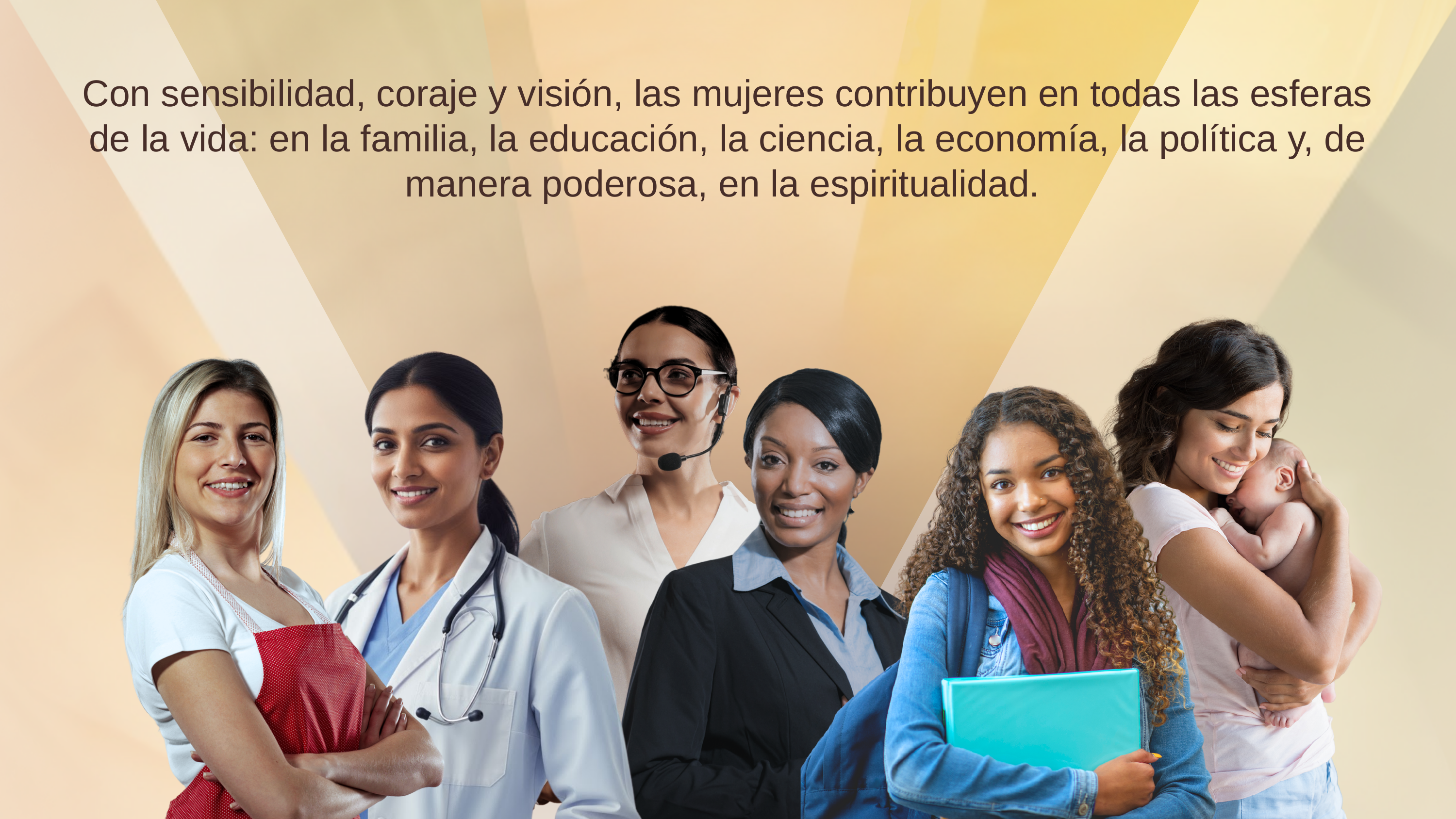

Con sensibilidad, coraje y visión, las mujeres contribuyen en todas las esferas de la vida: en la familia, la educación, la ciencia, la economía, la política y, de manera poderosa, en la espiritualidad.